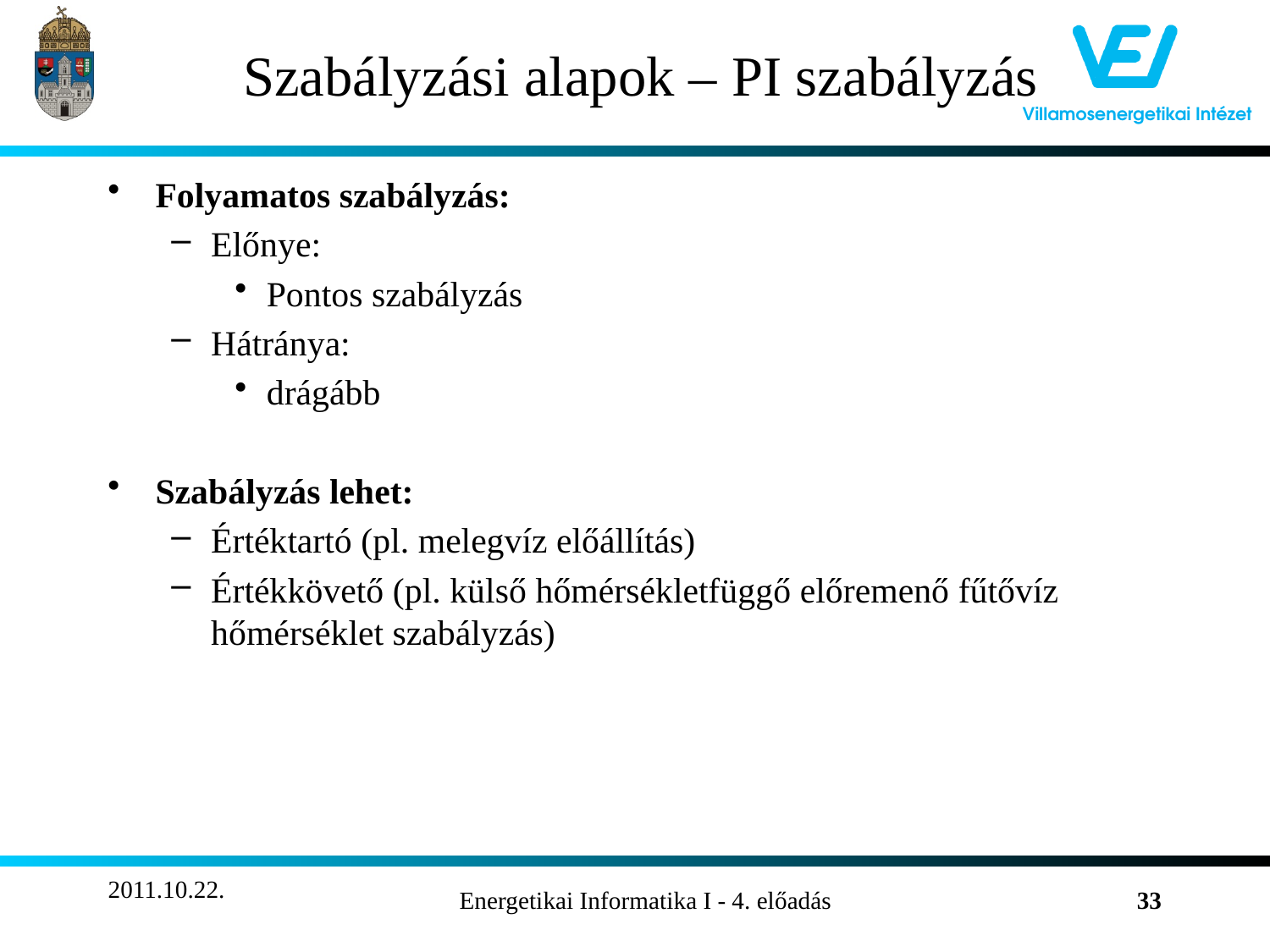

# Szabályzási alapok – PI szabályzás
Folyamatos szabályzás:
Előnye:
Pontos szabályzás
Hátránya:
drágább

Szabályzás lehet:
Értéktartó (pl. melegvíz előállítás)
Értékkövető (pl. külső hőmérsékletfüggő előremenő fűtővíz hőmérséklet szabályzás)
2011.10.22.
Energetikai Informatika I - 4. előadás
33